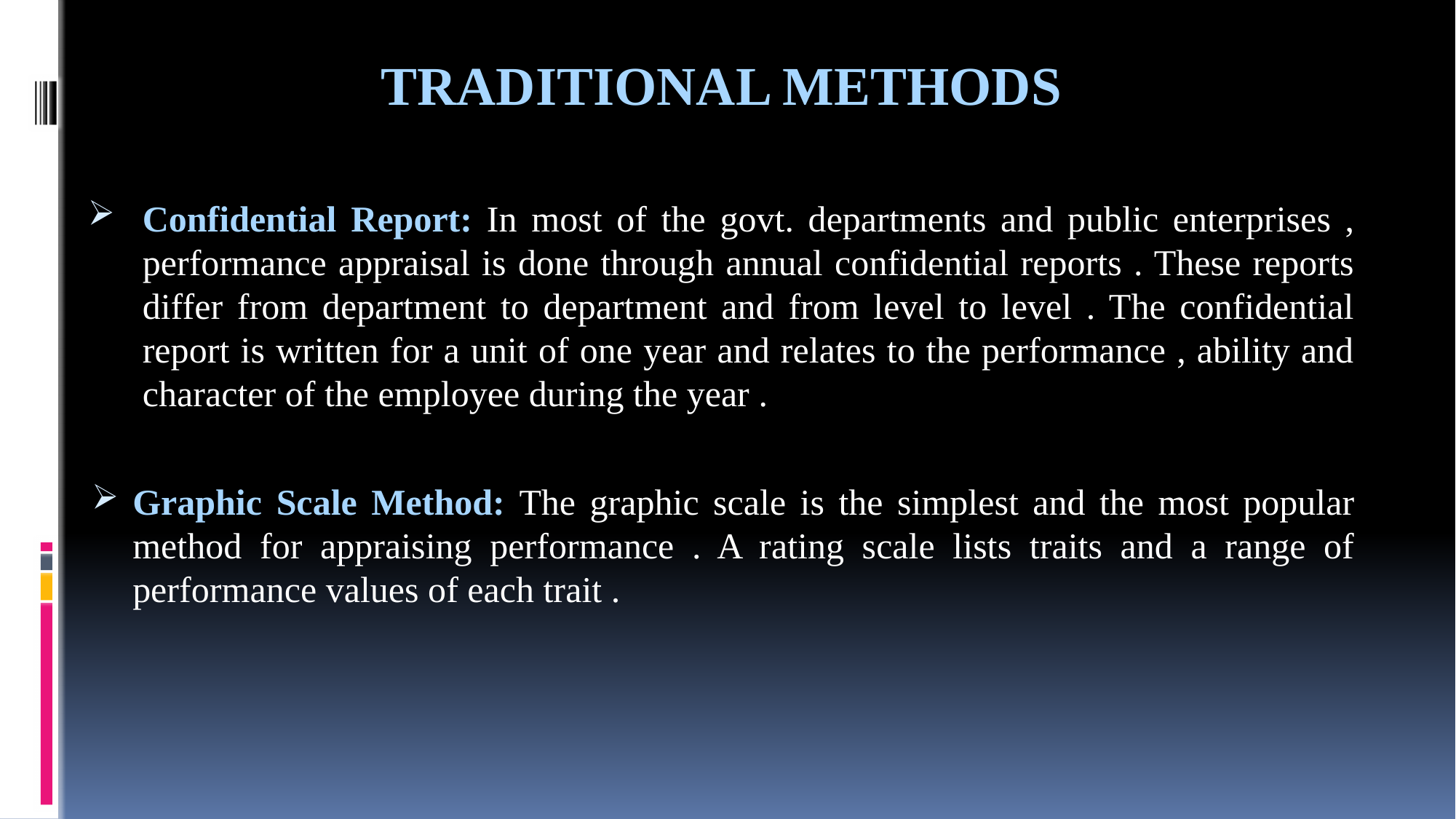

TRADITIONAL METHODS

Confidential Report: In most of the govt. departments and public enterprises , performance appraisal is done through annual confidential reports . These reports differ from department to department and from level to level . The confidential report is written for a unit of one year and relates to the performance , ability and character of the employee during the year .

Graphic Scale Method: The graphic scale is the simplest and the most popular method for appraising performance . A rating scale lists traits and a range of performance values of each trait .